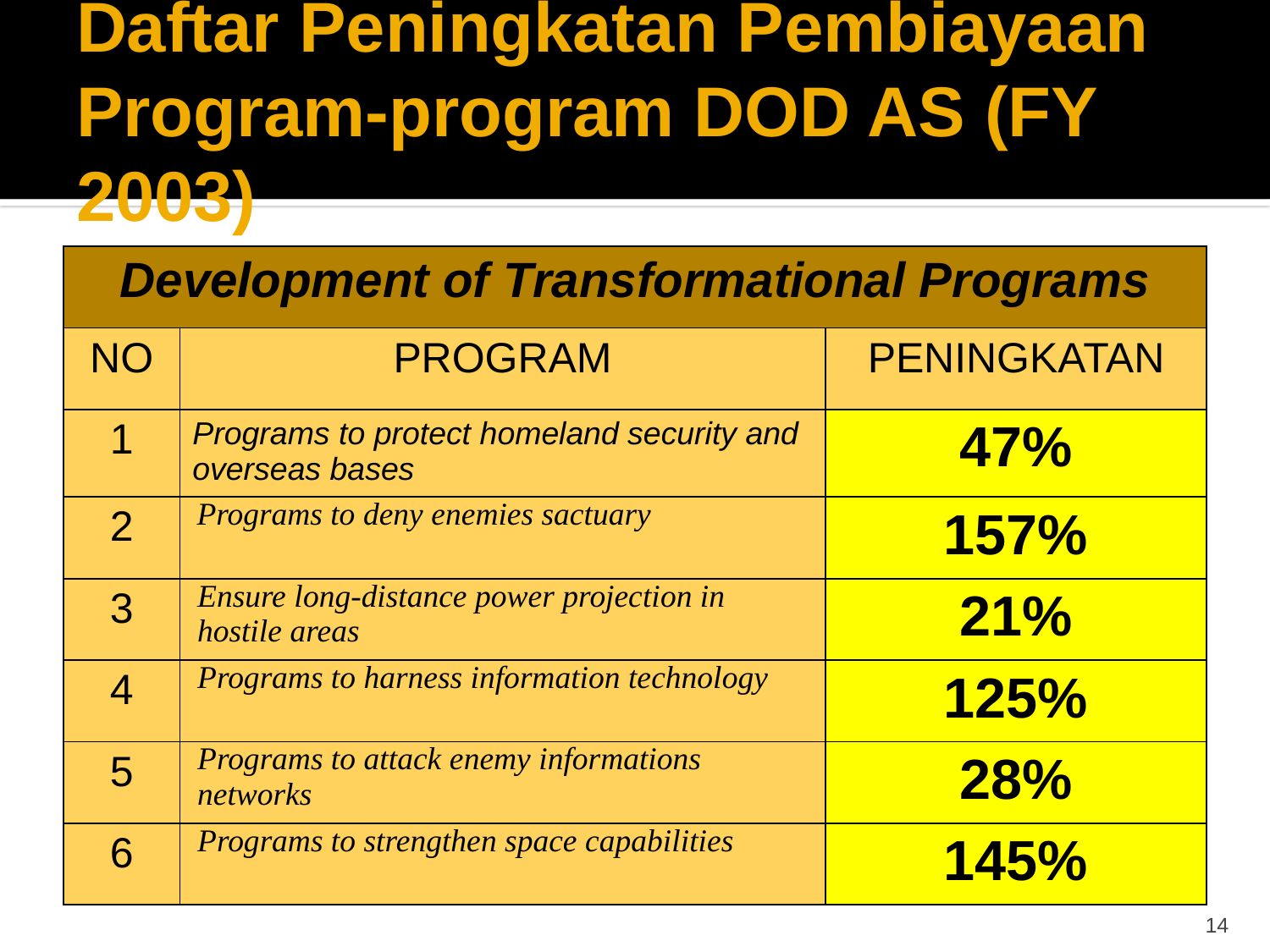

# Daftar Peningkatan Pembiayaan Program-program DOD AS (FY 2003)
| Development of Transformational Programs |  |  |
| --- | --- | --- |
| NO | PROGRAM | PENINGKATAN |
| 1 | Programs to protect homeland security and overseas bases | 47% |
| 2 | Programs to deny enemies sactuary | 157% |
| 3 | Ensure long-distance power projection in hostile areas | 21% |
| 4 | Programs to harness information technology | 125% |
| 5 | Programs to attack enemy informations networks | 28% |
| 6 | Programs to strengthen space capabilities | 145% |
14